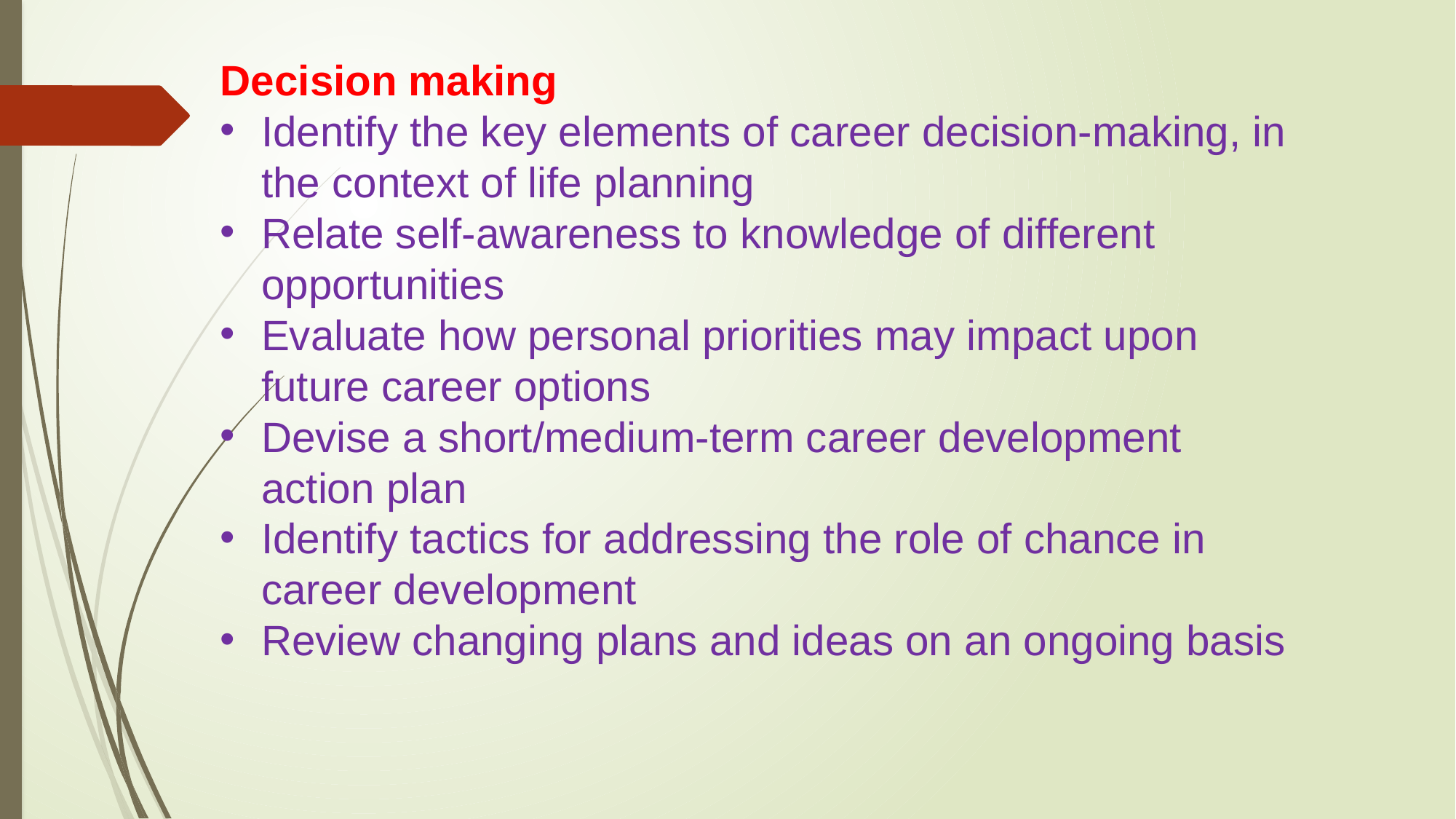

Decision making
Identify the key elements of career decision-making, in the context of life planning
Relate self-awareness to knowledge of different opportunities
Evaluate how personal priorities may impact upon future career options
Devise a short/medium-term career development action plan
Identify tactics for addressing the role of chance in career development
Review changing plans and ideas on an ongoing basis